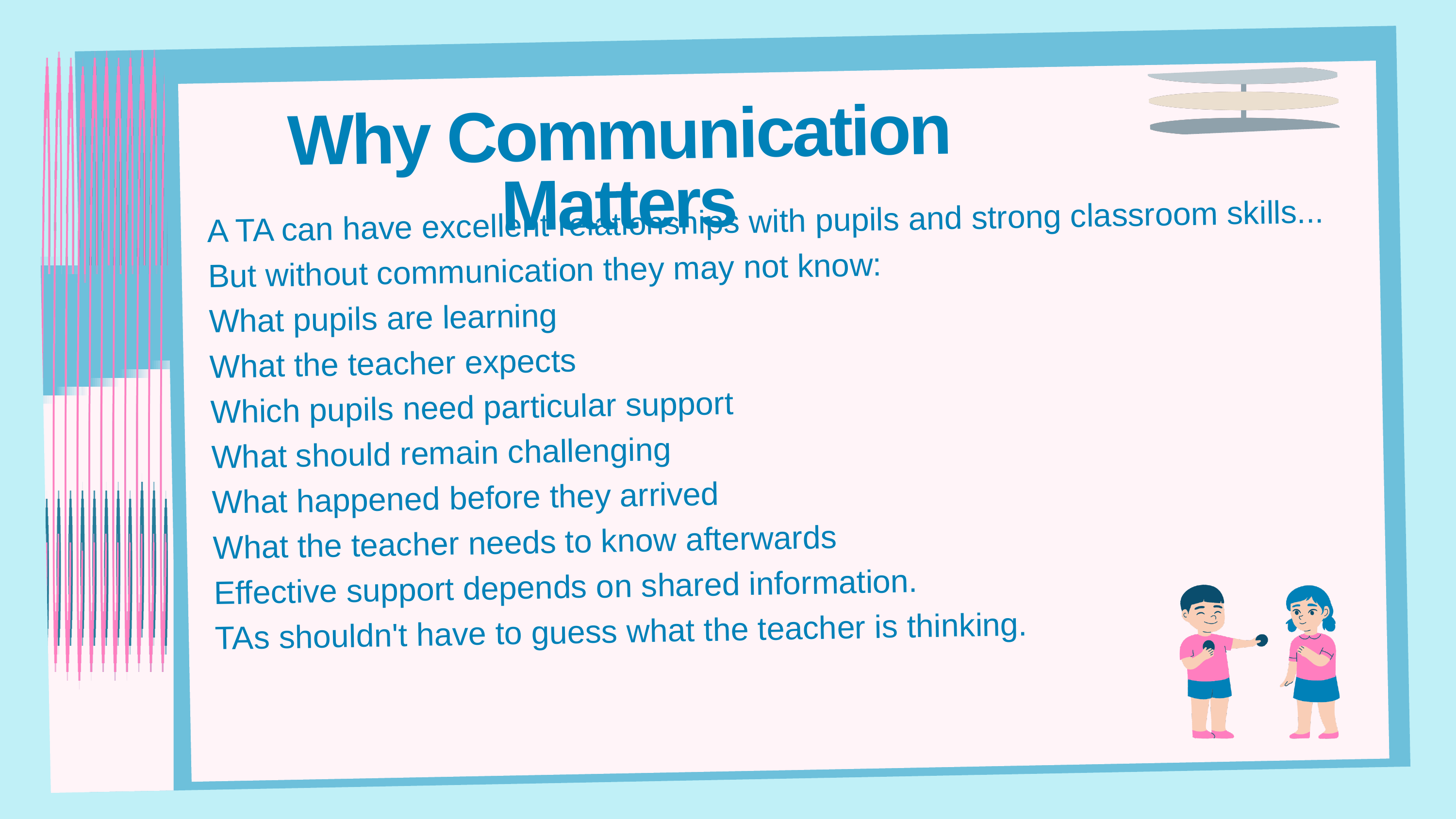

Why Communication Matters
A TA can have excellent relationships with pupils and strong classroom skills...
But without communication they may not know:
What pupils are learning
What the teacher expects
Which pupils need particular support
What should remain challenging
What happened before they arrived
What the teacher needs to know afterwards
Effective support depends on shared information.
TAs shouldn't have to guess what the teacher is thinking.